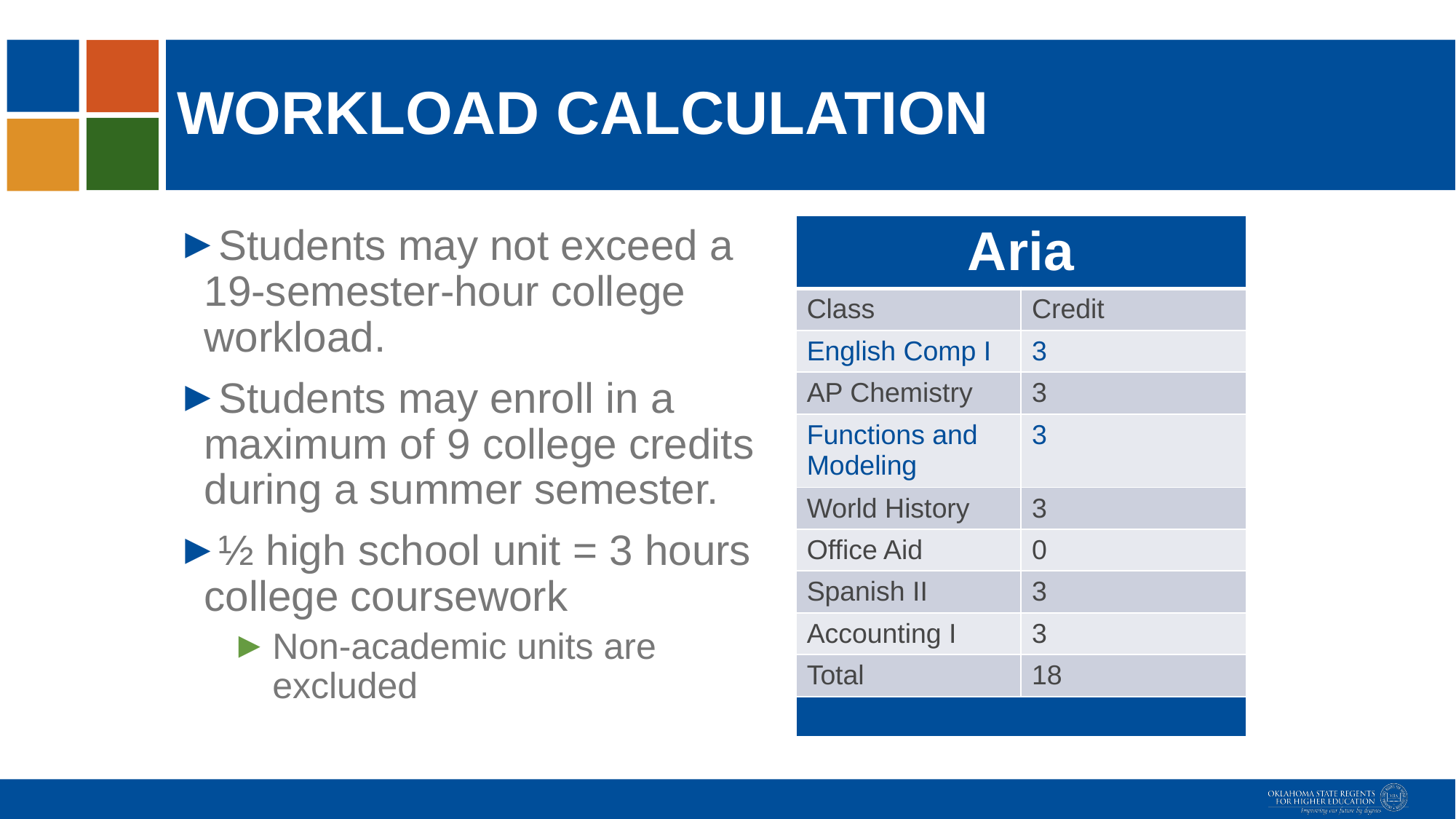

# Workload calculation
| Aria |  |
| --- | --- |
| Class | Credit |
| English Comp I | 3 |
| AP Chemistry | 3 |
| Functions and Modeling | 3 |
| World History | 3 |
| Office Aid | 0 |
| Spanish II | 3 |
| Accounting I | 3 |
| Total | 18 |
|  |  |
Students may not exceed a 19-semester-hour college workload.
Students may enroll in a maximum of 9 college credits during a summer semester.
½ high school unit = 3 hours college coursework
Non-academic units are excluded